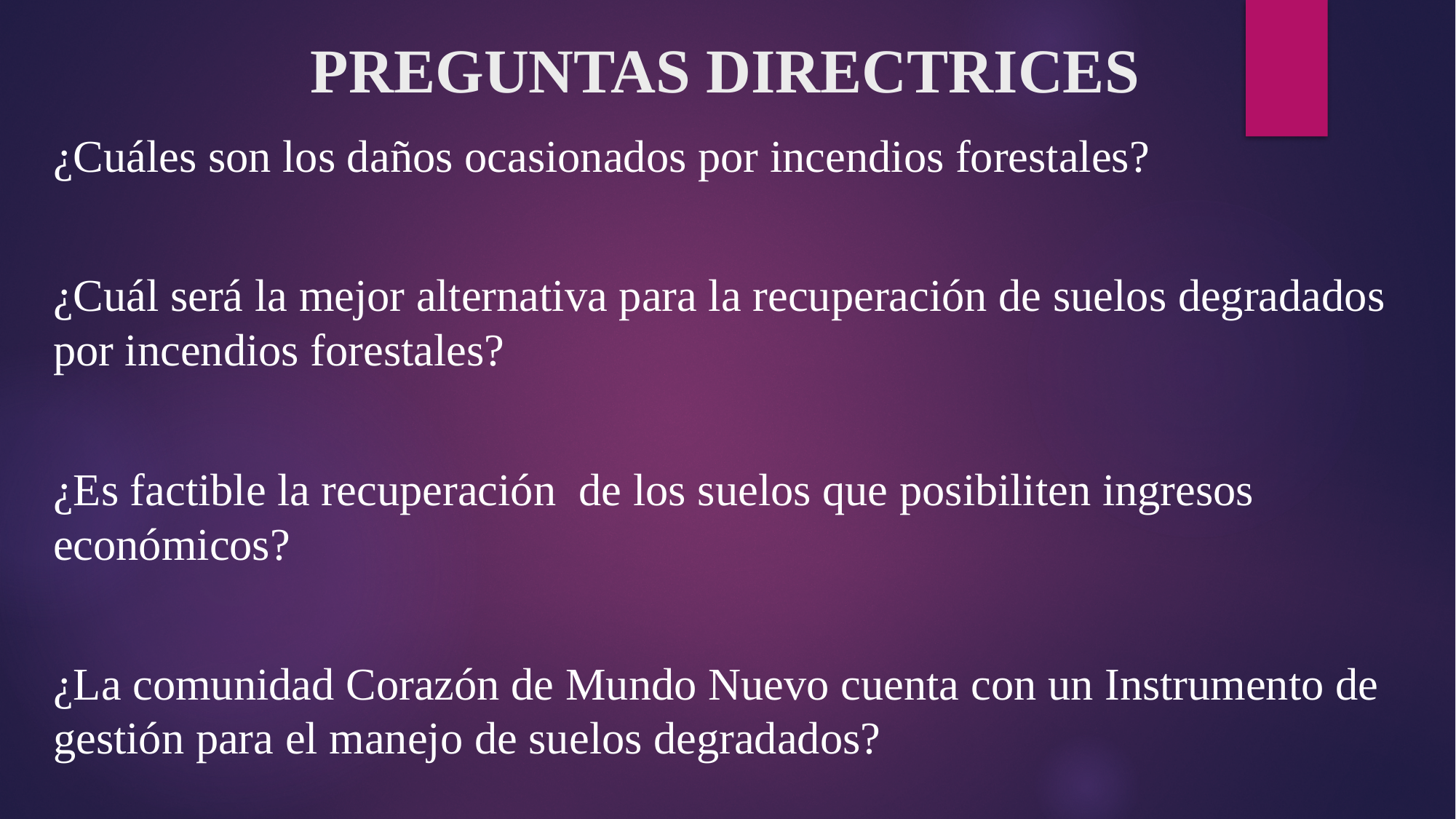

# PREGUNTAS DIRECTRICES
¿Cuáles son los daños ocasionados por incendios forestales?

¿Cuál será la mejor alternativa para la recuperación de suelos degradados por incendios forestales?

¿Es factible la recuperación  de los suelos que posibiliten ingresos económicos?

¿La comunidad Corazón de Mundo Nuevo cuenta con un Instrumento de gestión para el manejo de suelos degradados?